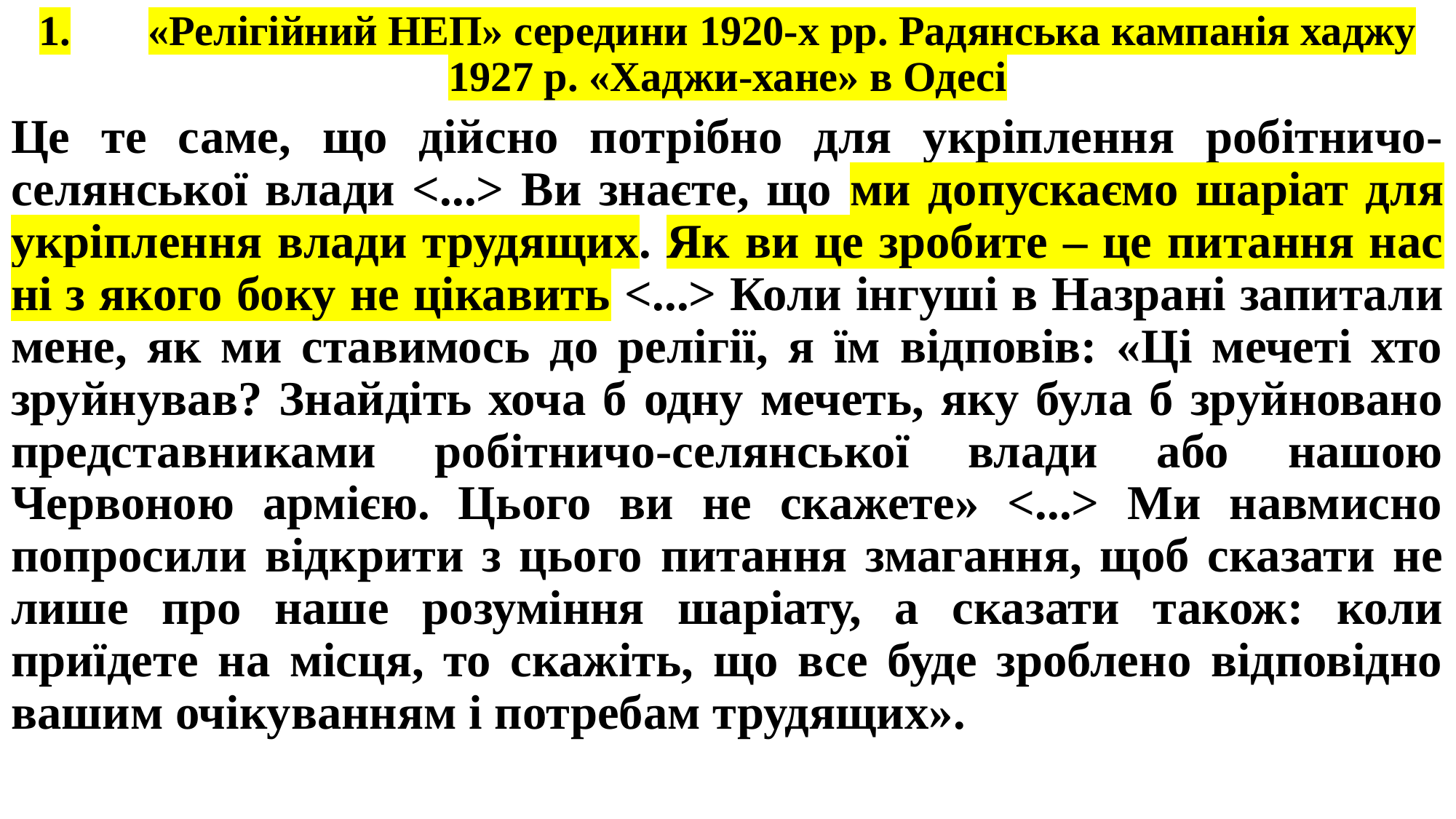

# 1.	«Релігійний НЕП» середини 1920-х рр. Радянська кампанія хаджу 1927 р. «Хаджи-хане» в Одесі
Це те саме, що дійсно потрібно для укріплення робітничо-селянської влади <...> Ви знаєте, що ми допускаємо шаріат для укріплення влади трудящих. Як ви це зробите – це питання нас ні з якого боку не цікавить <...> Коли інгуші в Назрані запитали мене, як ми ставимось до релігії, я їм відповів: «Ці мечеті хто зруйнував? Знайдіть хоча б одну мечеть, яку була б зруйновано представниками робітничо-селянської влади або нашою Червоною армією. Цього ви не скажете» <...> Ми навмисно попросили відкрити з цього питання змагання, щоб сказати не лише про наше розуміння шаріату, а сказати також: коли приїдете на місця, то скажіть, що все буде зроблено відповідно вашим очікуванням і потребам трудящих».